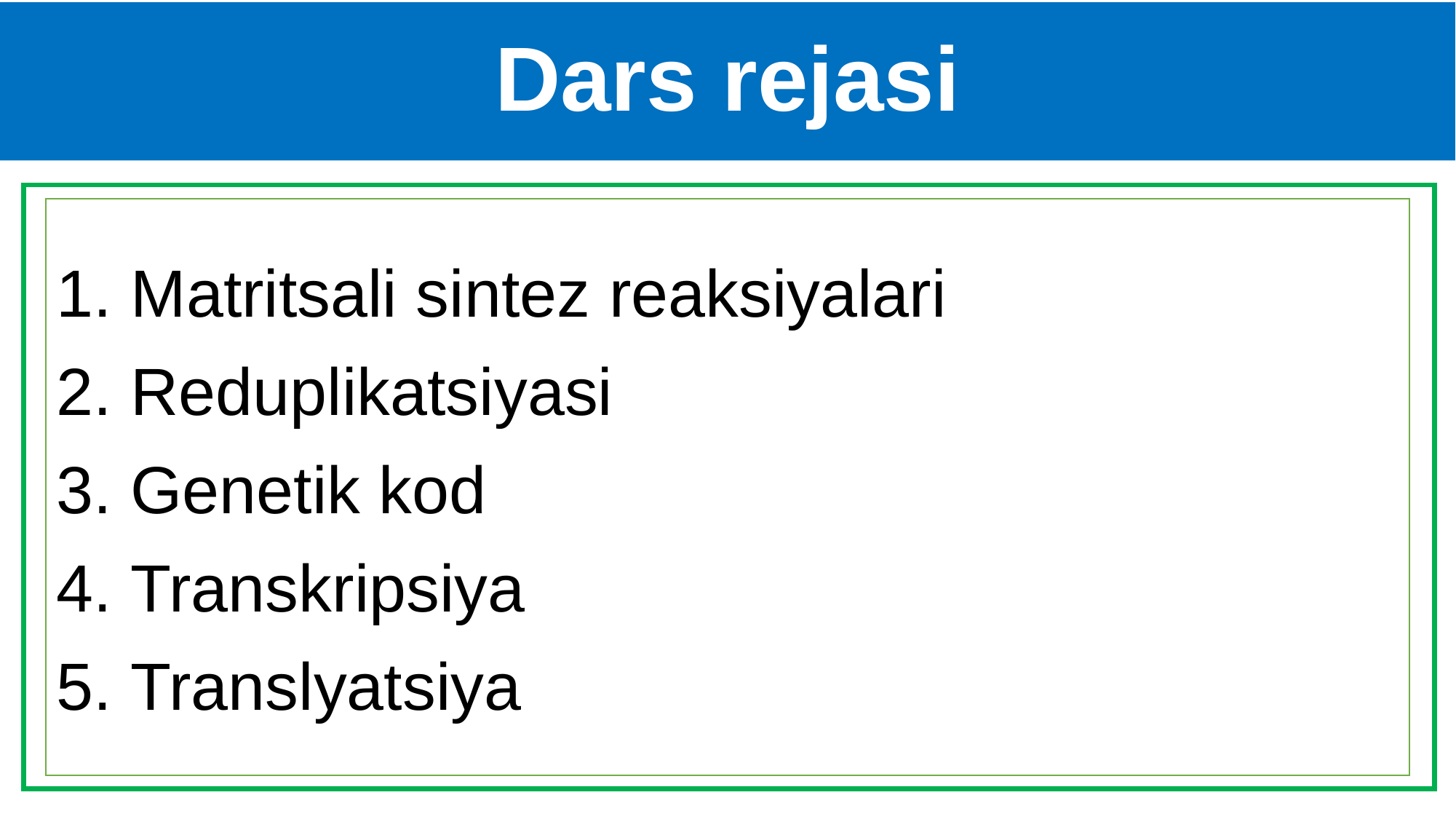

# Dars rejasi

 Matritsali sintez reaksiyalari
 Reduplikatsiyasi
 Genetik kod
 Transkripsiya
 Translyatsiya